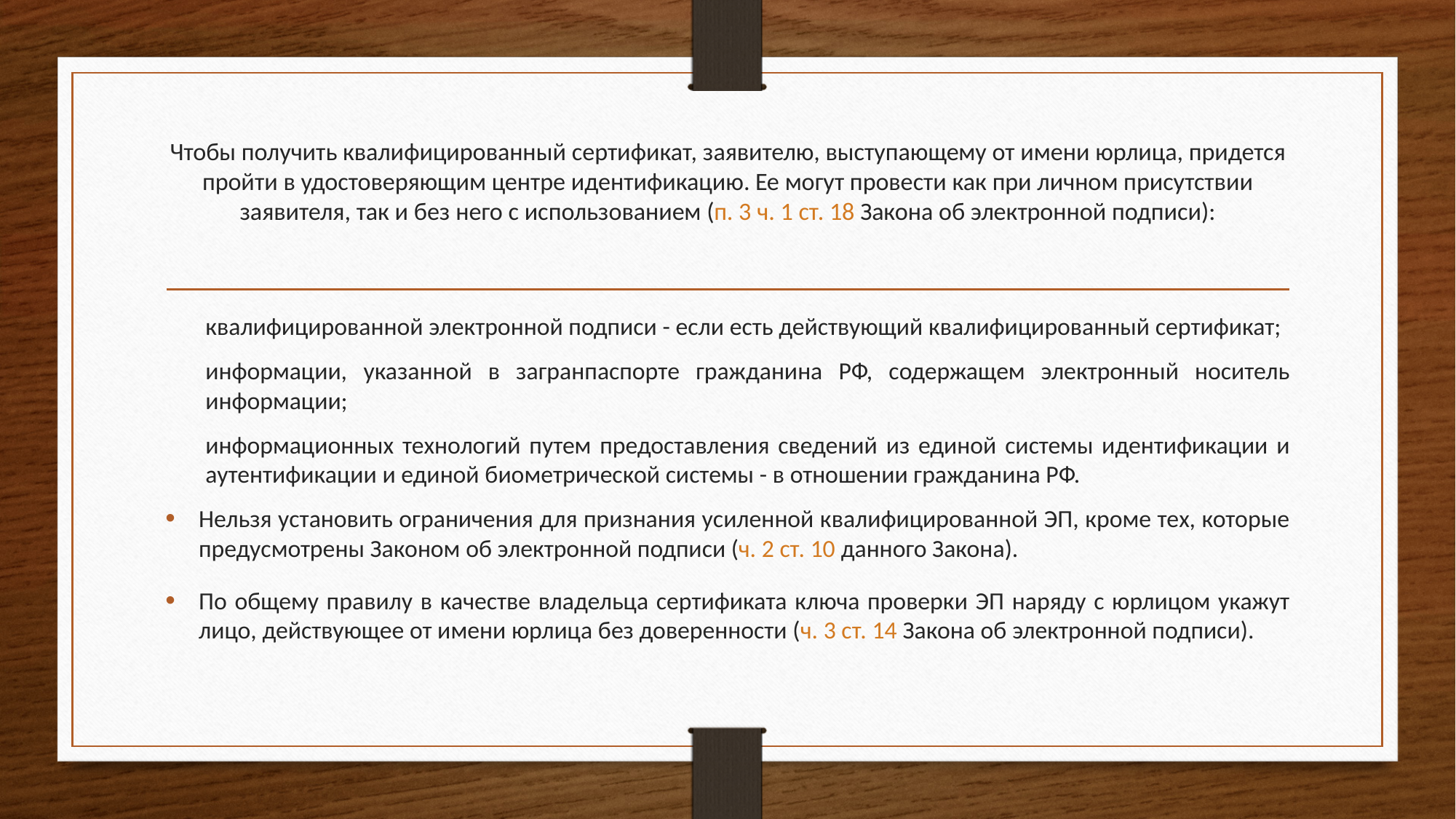

# Чтобы получить квалифицированный сертификат, заявителю, выступающему от имени юрлица, придется пройти в удостоверяющим центре идентификацию. Ее могут провести как при личном присутствии заявителя, так и без него с использованием (п. 3 ч. 1 ст. 18 Закона об электронной подписи):
квалифицированной электронной подписи - если есть действующий квалифицированный сертификат;
информации, указанной в загранпаспорте гражданина РФ, содержащем электронный носитель информации;
информационных технологий путем предоставления сведений из единой системы идентификации и аутентификации и единой биометрической системы - в отношении гражданина РФ.
Нельзя установить ограничения для признания усиленной квалифицированной ЭП, кроме тех, которые предусмотрены Законом об электронной подписи (ч. 2 ст. 10 данного Закона).
По общему правилу в качестве владельца сертификата ключа проверки ЭП наряду с юрлицом укажут лицо, действующее от имени юрлица без доверенности (ч. 3 ст. 14 Закона об электронной подписи).